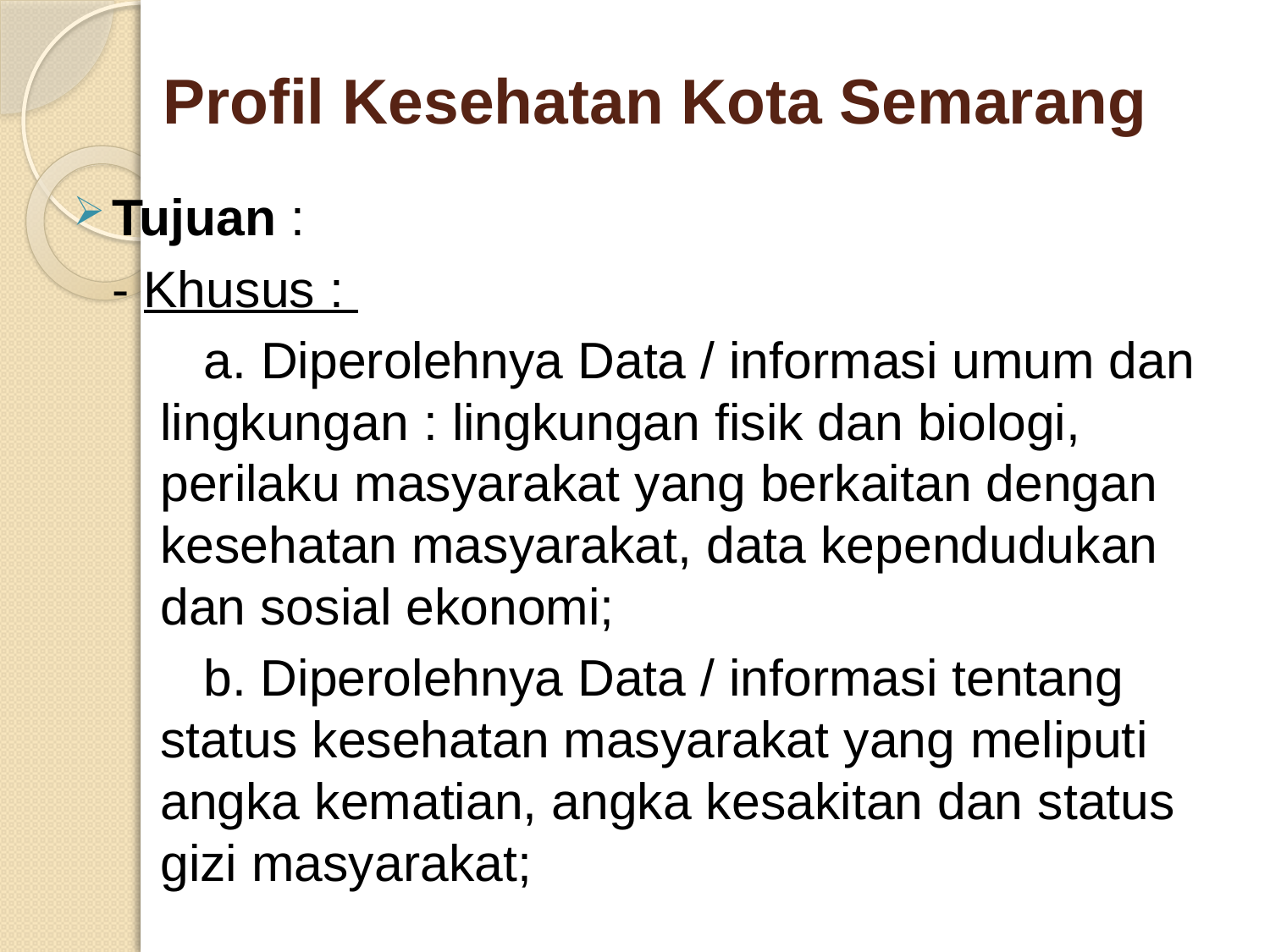

# Profil Kesehatan Kota Semarang
Tujuan :
	- Khusus :
	   a. Diperolehnya Data / informasi umum dan lingkungan : lingkungan fisik dan biologi, perilaku masyarakat yang berkaitan dengan kesehatan masyarakat, data kependudukan dan sosial ekonomi;
	   b. Diperolehnya Data / informasi tentang status kesehatan masyarakat yang meliputi angka kematian, angka kesakitan dan status gizi masyarakat;